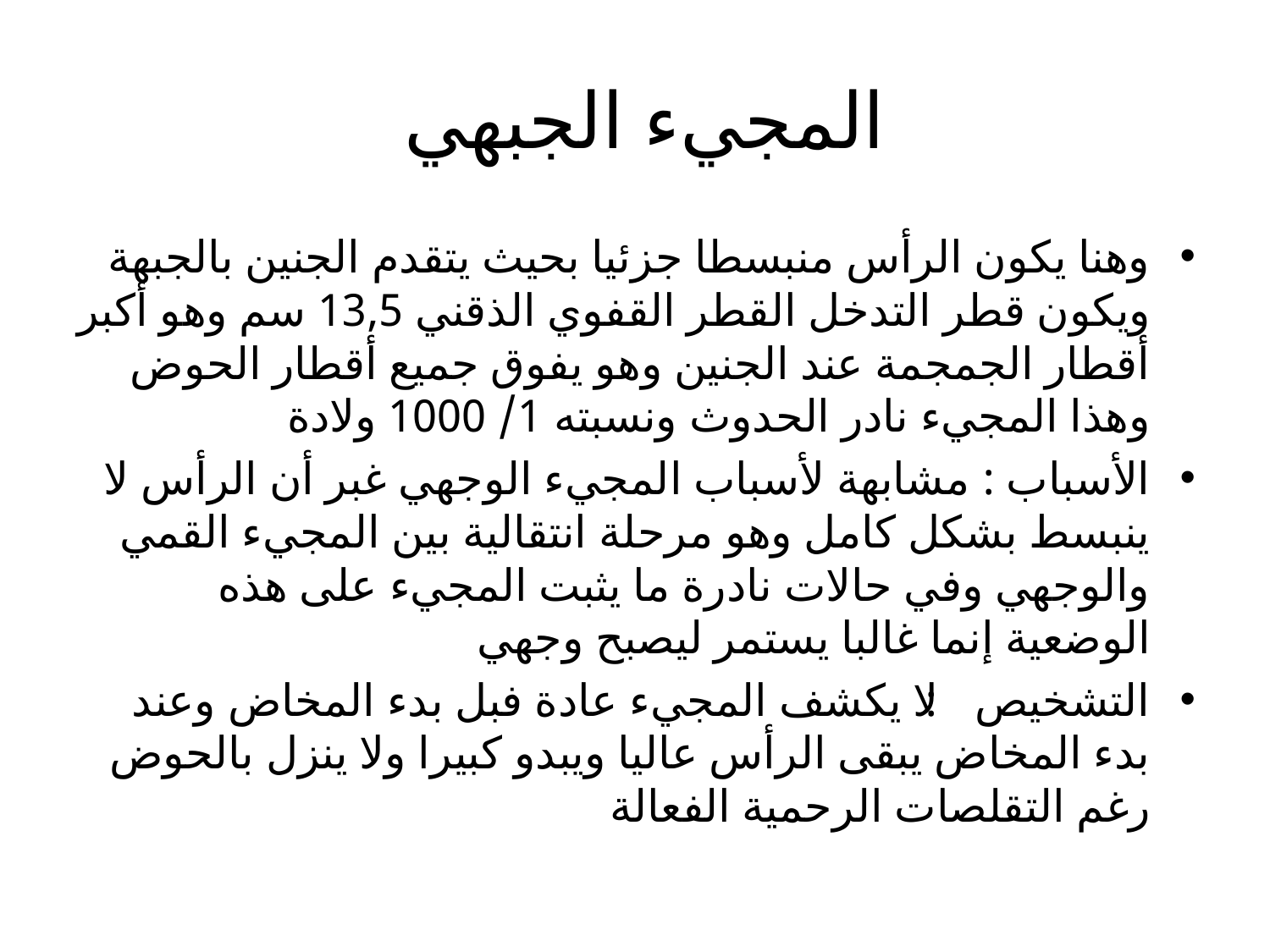

# المجيء الجبهي
وهنا يكون الرأس منبسطا جزئيا بحيث يتقدم الجنين بالجبهة ويكون قطر التدخل القطر القفوي الذقني 13,5 سم وهو أكبر أقطار الجمجمة عند الجنين وهو يفوق جميع أقطار الحوض وهذا المجيء نادر الحدوث ونسبته 1/ 1000 ولادة
الأسباب : مشابهة لأسباب المجيء الوجهي غبر أن الرأس لا ينبسط بشكل كامل وهو مرحلة انتقالية بين المجيء القمي والوجهي وفي حالات نادرة ما يثبت المجيء على هذه الوضعية إنما غالبا يستمر ليصبح وجهي
التشخيص : لا يكشف المجيء عادة فبل بدء المخاض وعند بدء المخاض يبقى الرأس عاليا ويبدو كبيرا ولا ينزل بالحوض رغم التقلصات الرحمية الفعالة